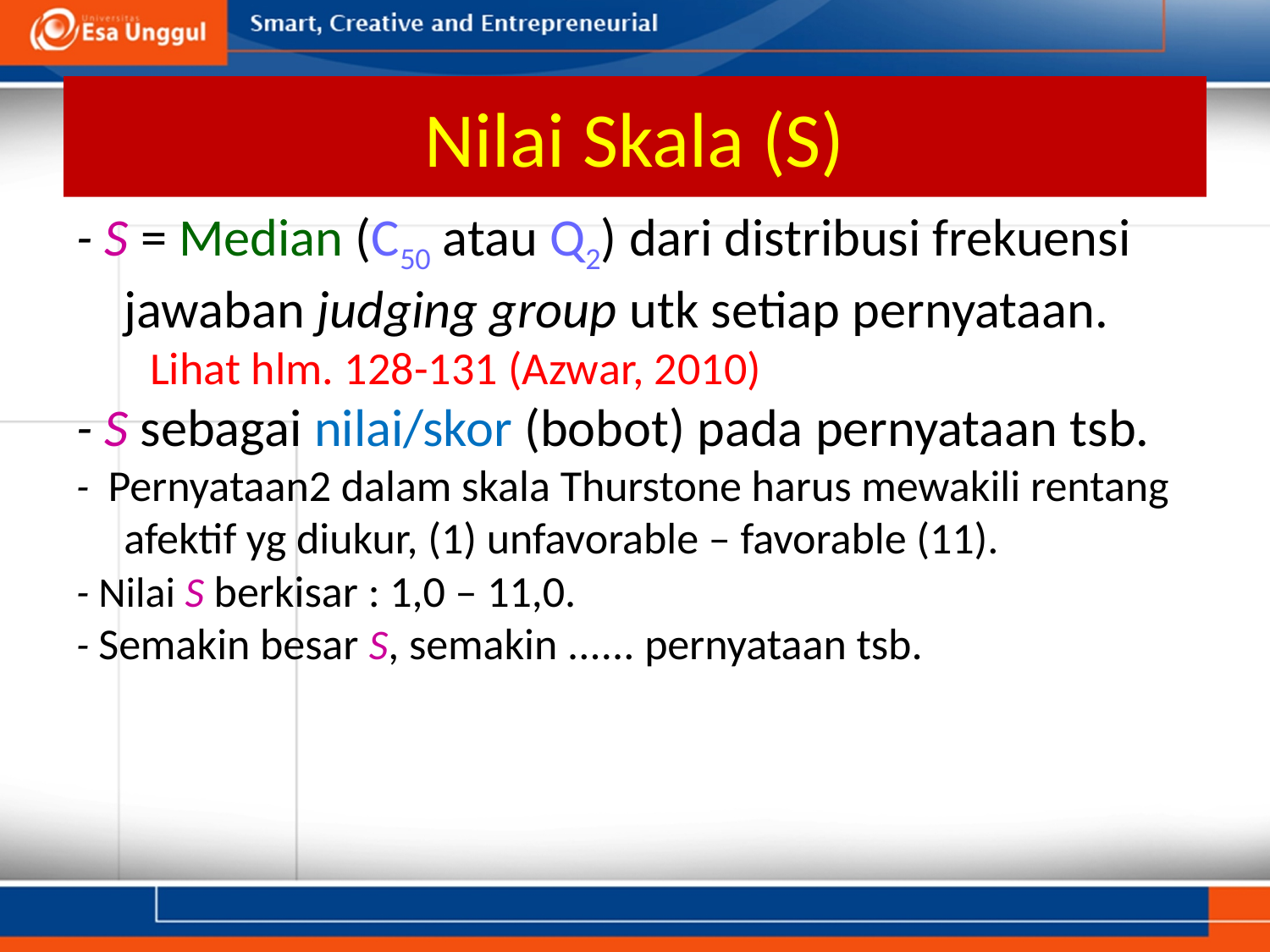

# Nilai Skala (S)
- S = Median (C50 atau Q2) dari distribusi frekuensi jawaban judging group utk setiap pernyataan.
Lihat hlm. 128-131 (Azwar, 2010)
- S sebagai nilai/skor (bobot) pada pernyataan tsb.
-  Pernyataan2 dalam skala Thurstone harus mewakili rentang afektif yg diukur, (1) unfavorable – favorable (11).
- Nilai S berkisar : 1,0 – 11,0.
- Semakin besar S, semakin ...... pernyataan tsb.